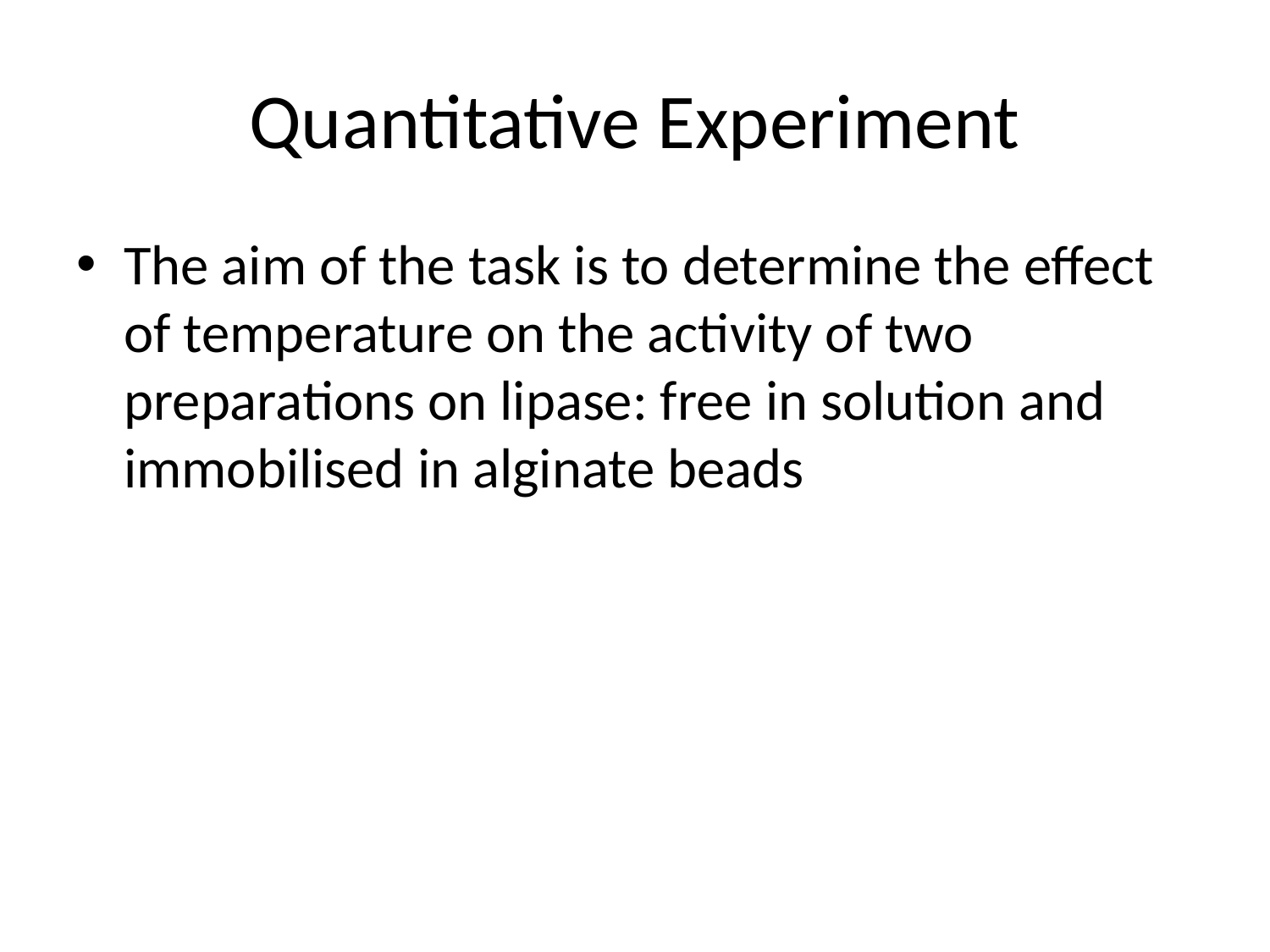

# Quantitative Experiment
The aim of the task is to determine the effect of temperature on the activity of two preparations on lipase: free in solution and immobilised in alginate beads